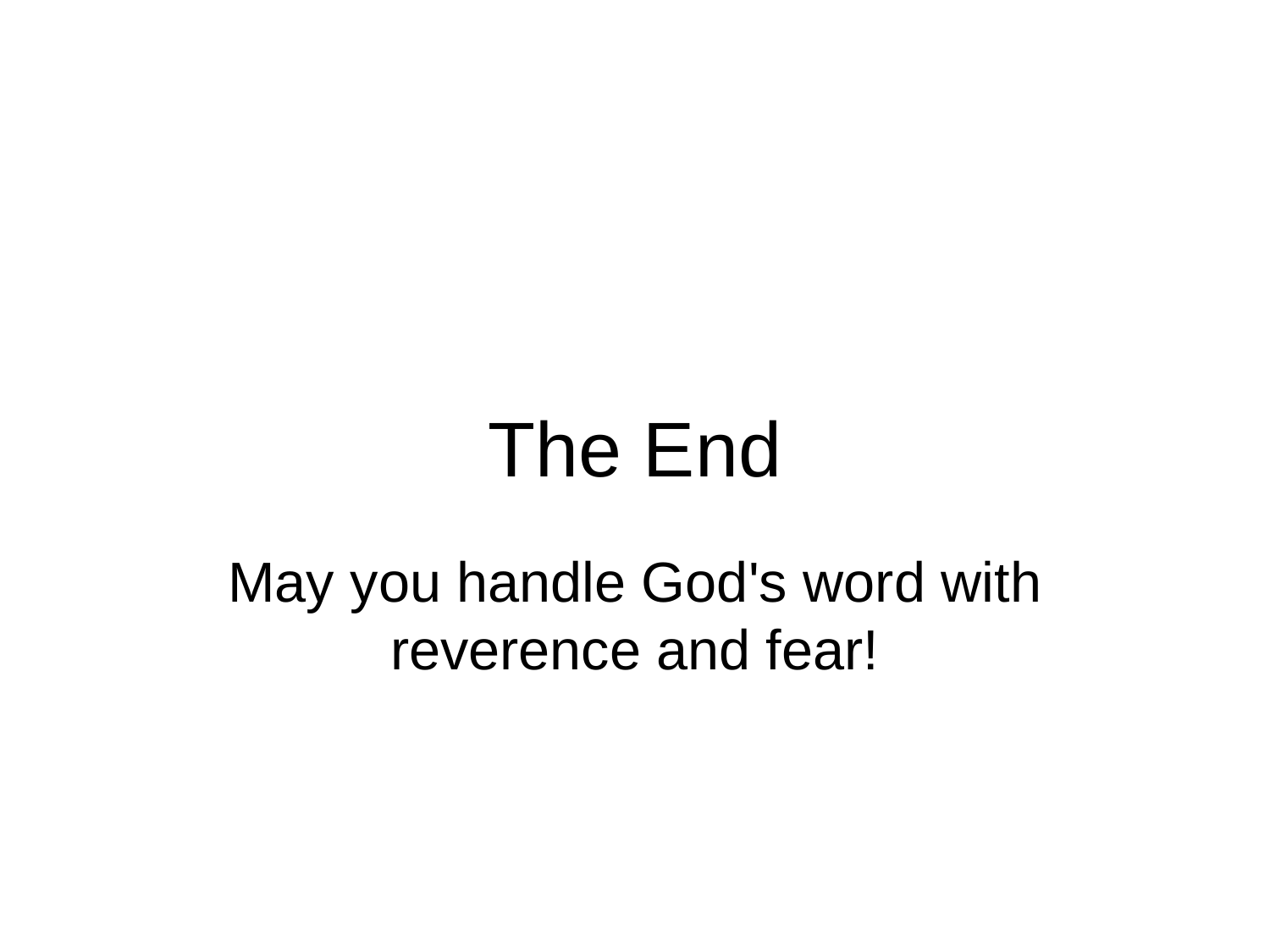

# The End
May you handle God's word with reverence and fear!